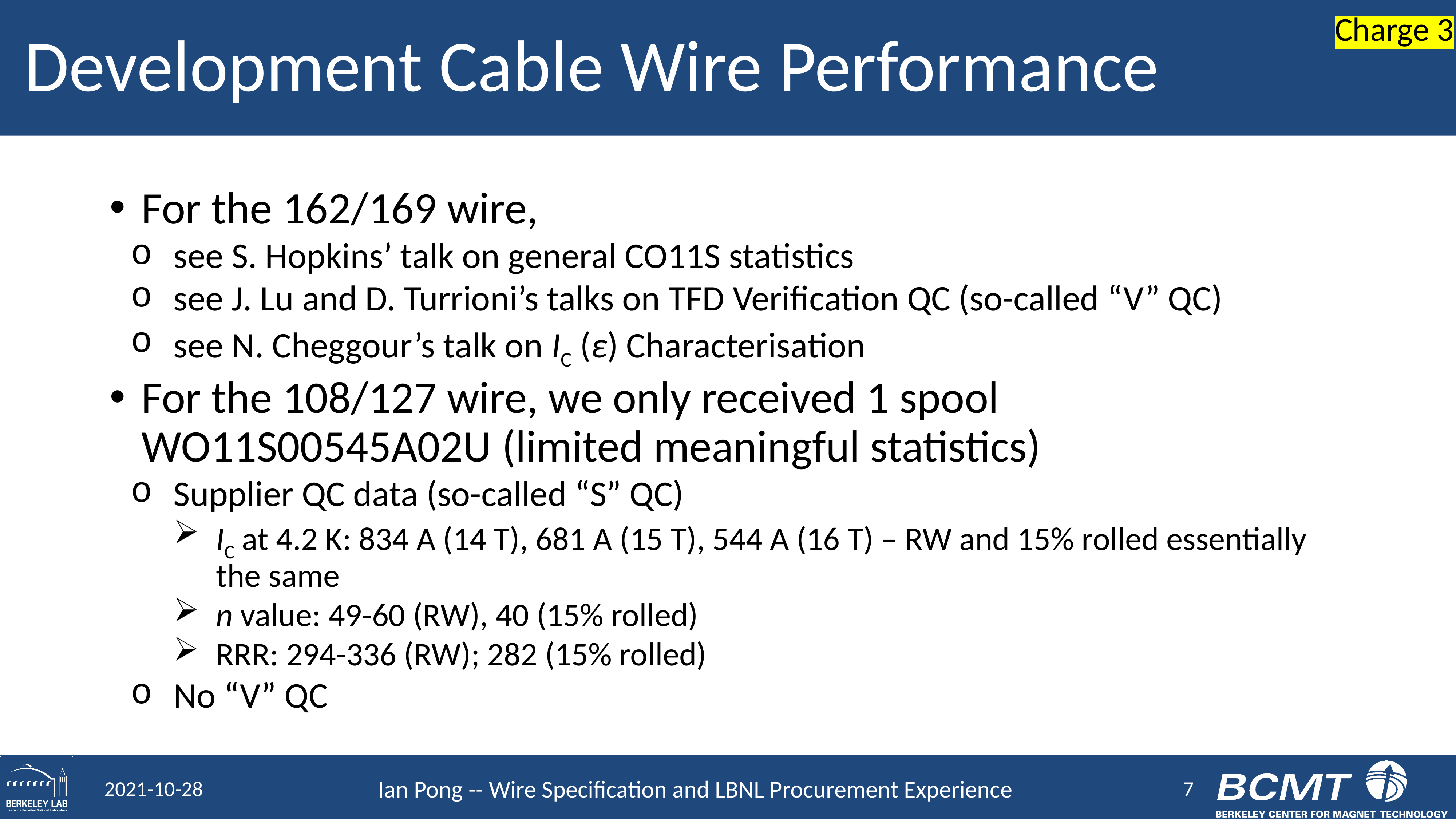

# Development Cable Wire Performance
Charge 3
For the 162/169 wire,
see S. Hopkins’ talk on general CO11S statistics
see J. Lu and D. Turrioni’s talks on TFD Verification QC (so-called “V” QC)
see N. Cheggour’s talk on IC (ε) Characterisation
For the 108/127 wire, we only received 1 spool WO11S00545A02U (limited meaningful statistics)
Supplier QC data (so-called “S” QC)
IC at 4.2 K: 834 A (14 T), 681 A (15 T), 544 A (16 T) – RW and 15% rolled essentially the same
n value: 49-60 (RW), 40 (15% rolled)
RRR: 294-336 (RW); 282 (15% rolled)
No “V” QC
7
2021-10-28
Ian Pong -- Wire Specification and LBNL Procurement Experience